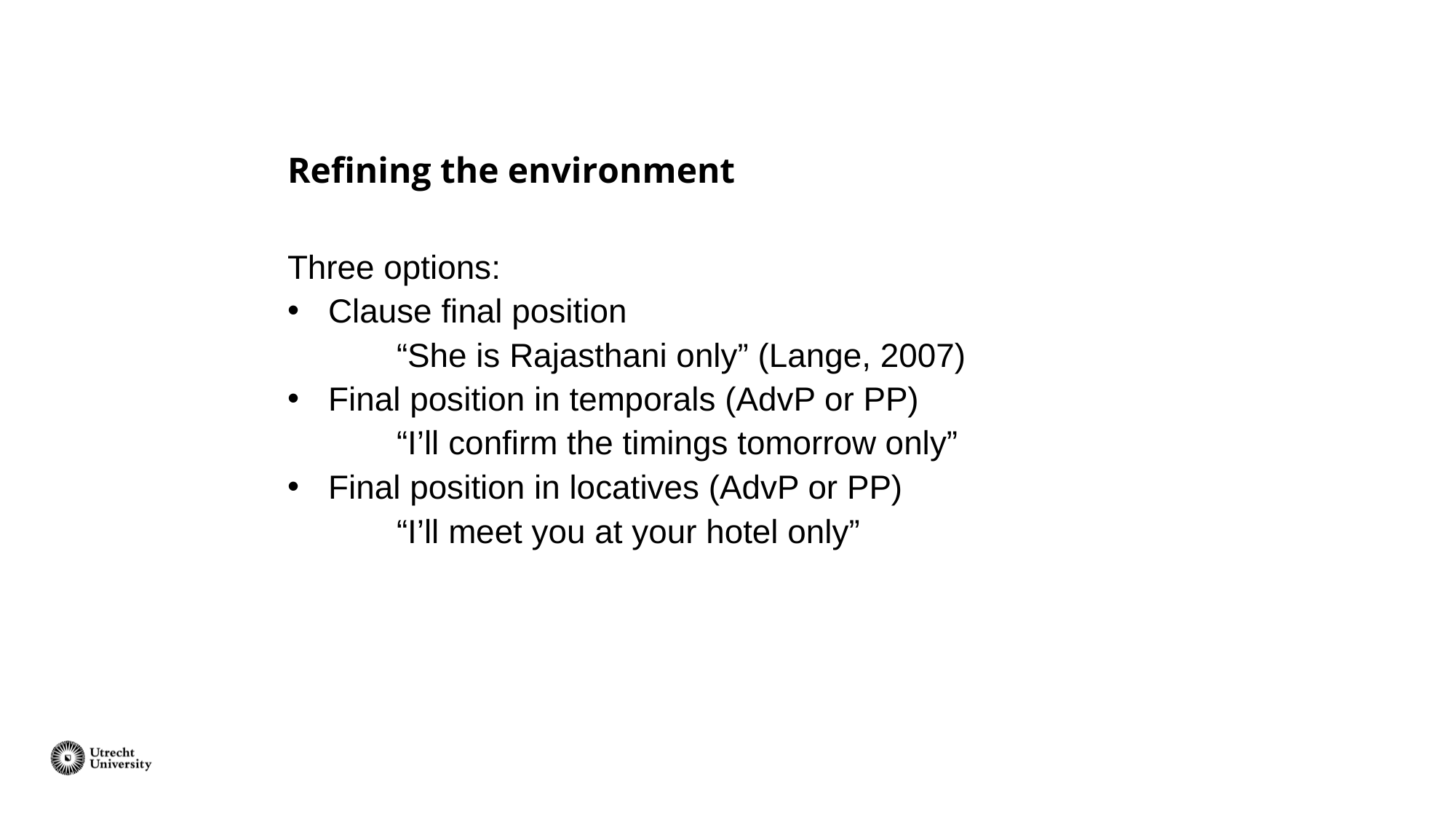

# Refining the environment
Three options:
Clause final position
	“She is Rajasthani only” (Lange, 2007)
Final position in temporals (AdvP or PP)
	“I’ll confirm the timings tomorrow only”
Final position in locatives (AdvP or PP)
	“I’ll meet you at your hotel only”